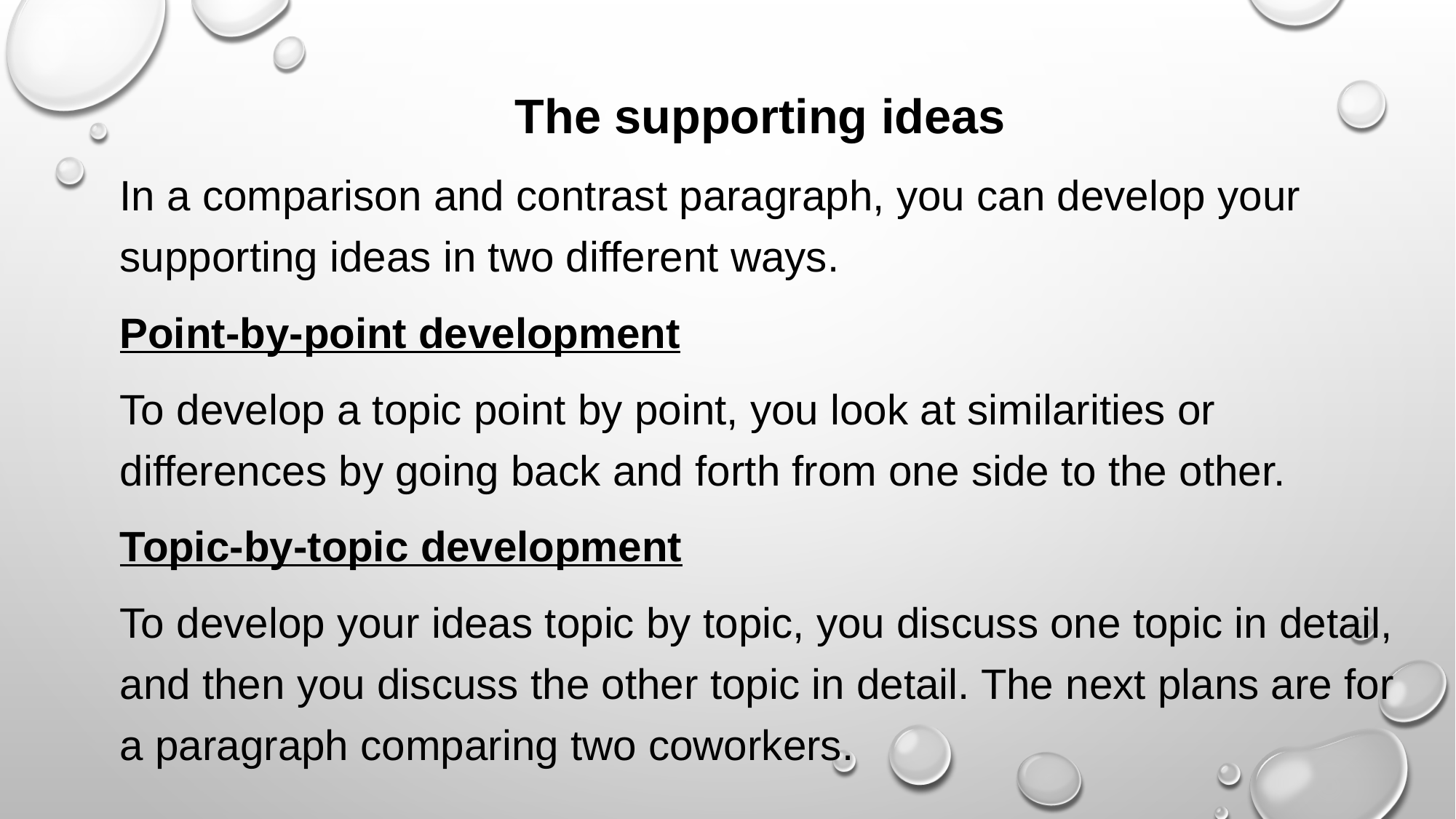

The supporting ideas
In a comparison and contrast paragraph, you can develop your supporting ideas in two different ways.
Point-by-point development
To develop a topic point by point, you look at similarities or differences by going back and forth from one side to the other.
Topic-by-topic development
To develop your ideas topic by topic, you discuss one topic in detail, and then you discuss the other topic in detail. The next plans are for a paragraph comparing two coworkers.